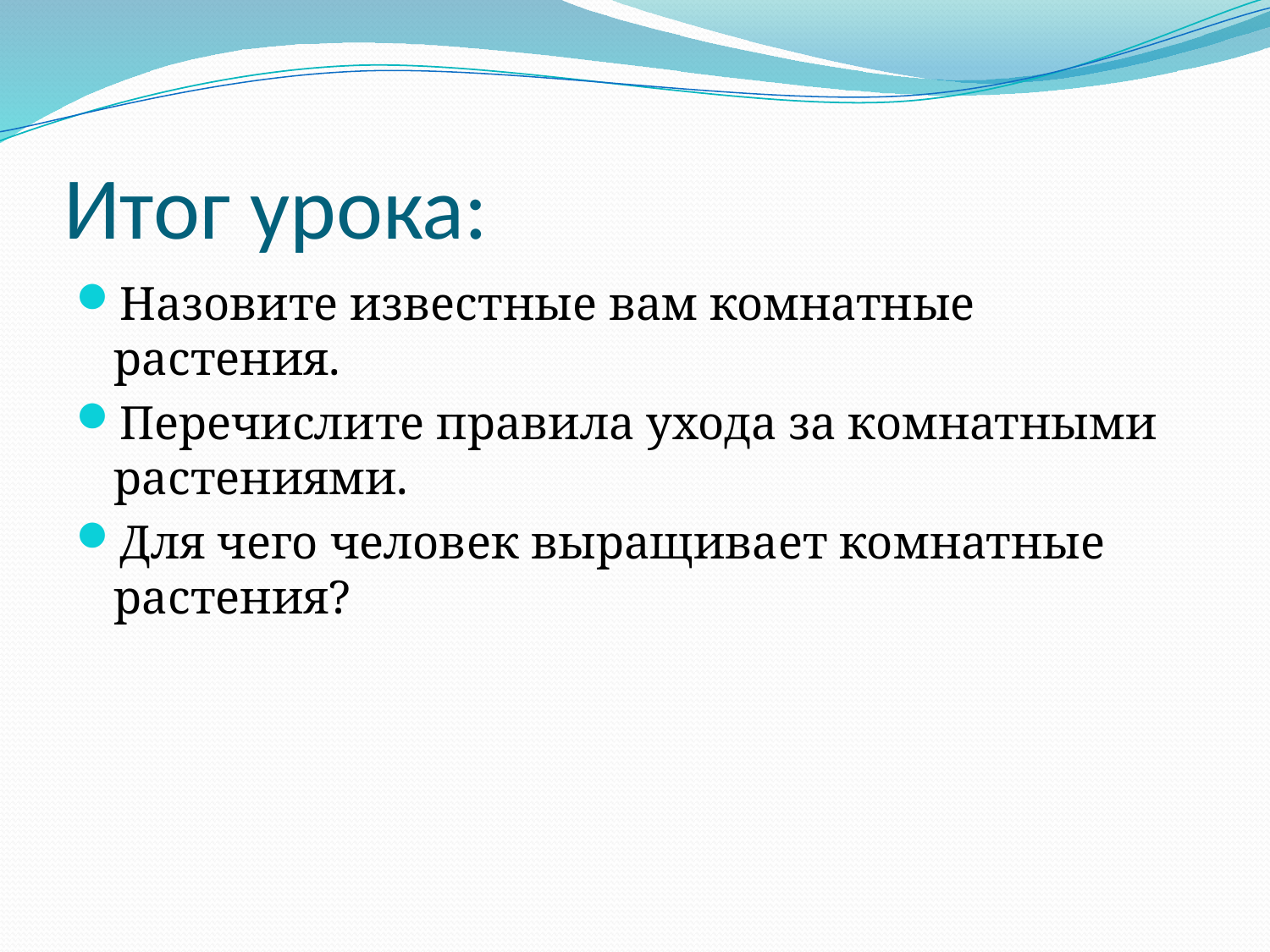

# Итог урока:
Назовите известные вам комнатные растения.
Перечислите правила ухода за комнатными растениями.
Для чего человек выращивает комнатные растения?